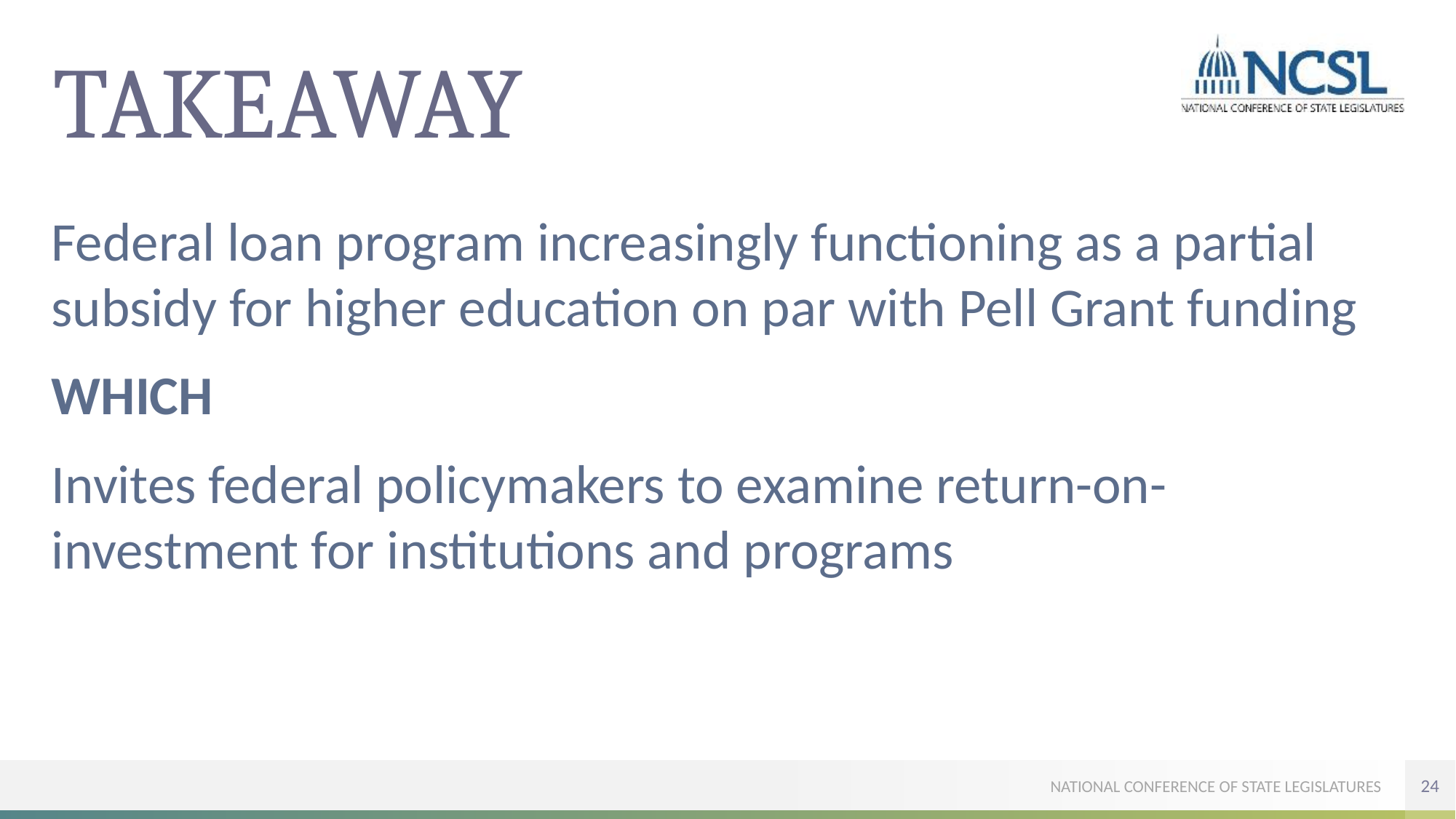

# TAKEAWAY
Federal loan program increasingly functioning as a partial subsidy for higher education on par with Pell Grant funding
WHICH
Invites federal policymakers to examine return-on-investment for institutions and programs

24